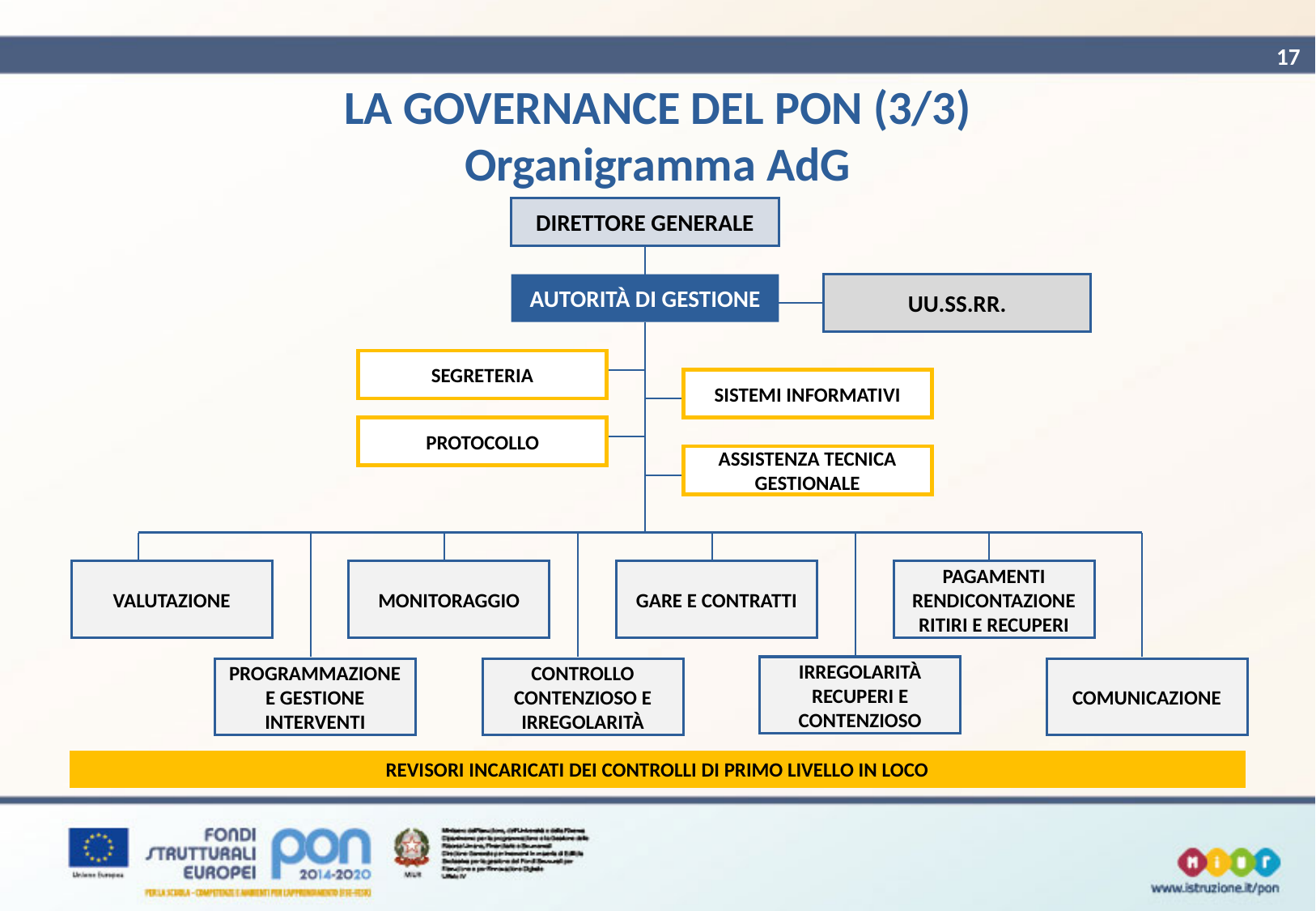

17
LA GOVERNANCE DEL PON (3/3)
Organigramma AdG
DIRETTORE GENERALE
AUTORITÀ DI GESTIONE
UU.SS.RR.
SEGRETERIA
SISTEMI INFORMATIVI
PROTOCOLLO
ASSISTENZA TECNICA GESTIONALE
VALUTAZIONE
MONITORAGGIO
GARE E CONTRATTI
PAGAMENTI RENDICONTAZIONE RITIRI E RECUPERI
IRREGOLARITÀ RECUPERI E CONTENZIOSO
COMUNICAZIONE
PROGRAMMAZIONE E GESTIONE INTERVENTI
CONTROLLO CONTENZIOSO E IRREGOLARITÀ
REVISORI INCARICATI DEI CONTROLLI DI PRIMO LIVELLO IN LOCO